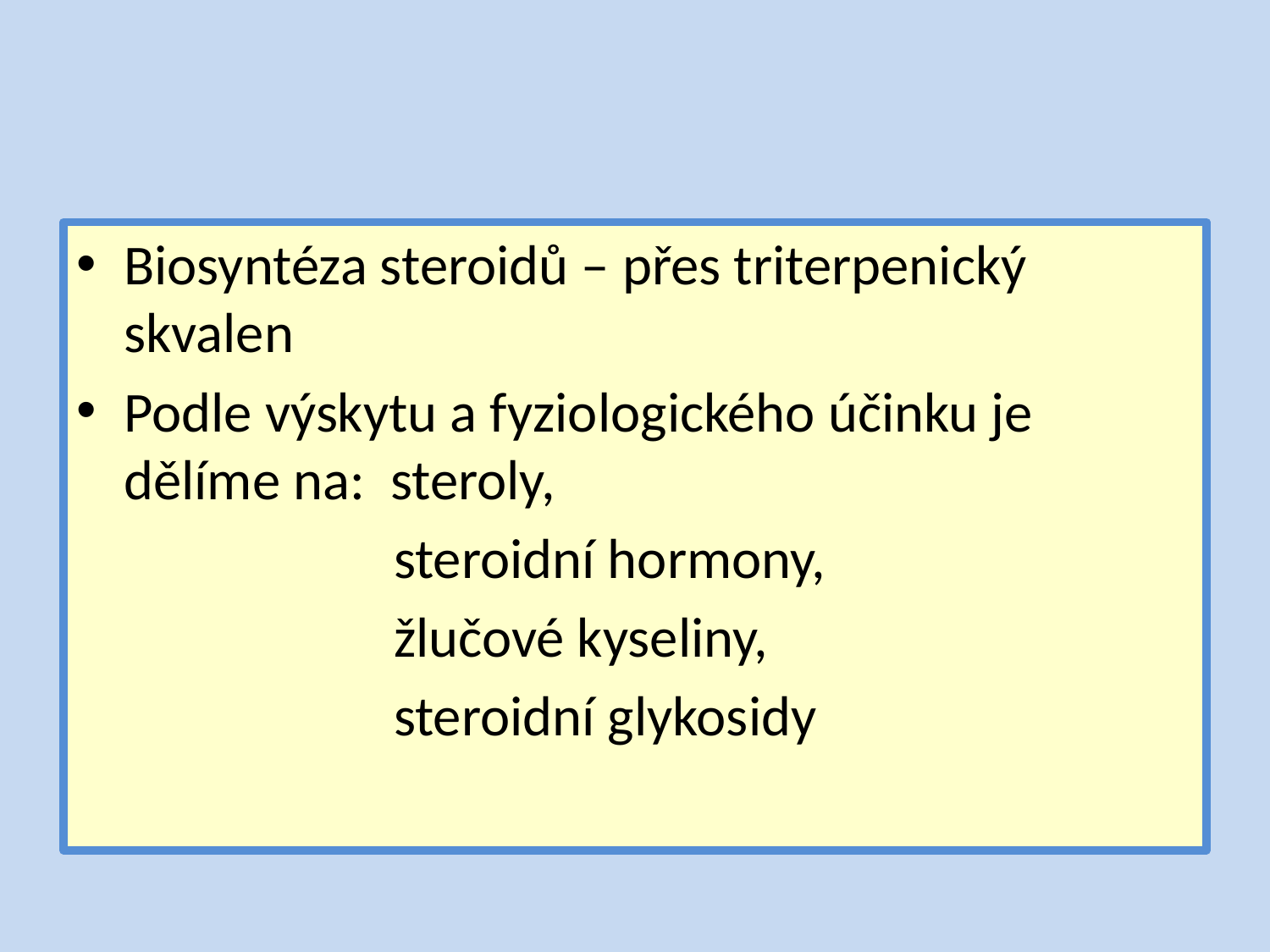

#
Biosyntéza steroidů – přes triterpenický skvalen
Podle výskytu a fyziologického účinku je dělíme na:  steroly,
                         steroidní hormony,
                         žlučové kyseliny,
                         steroidní glykosidy